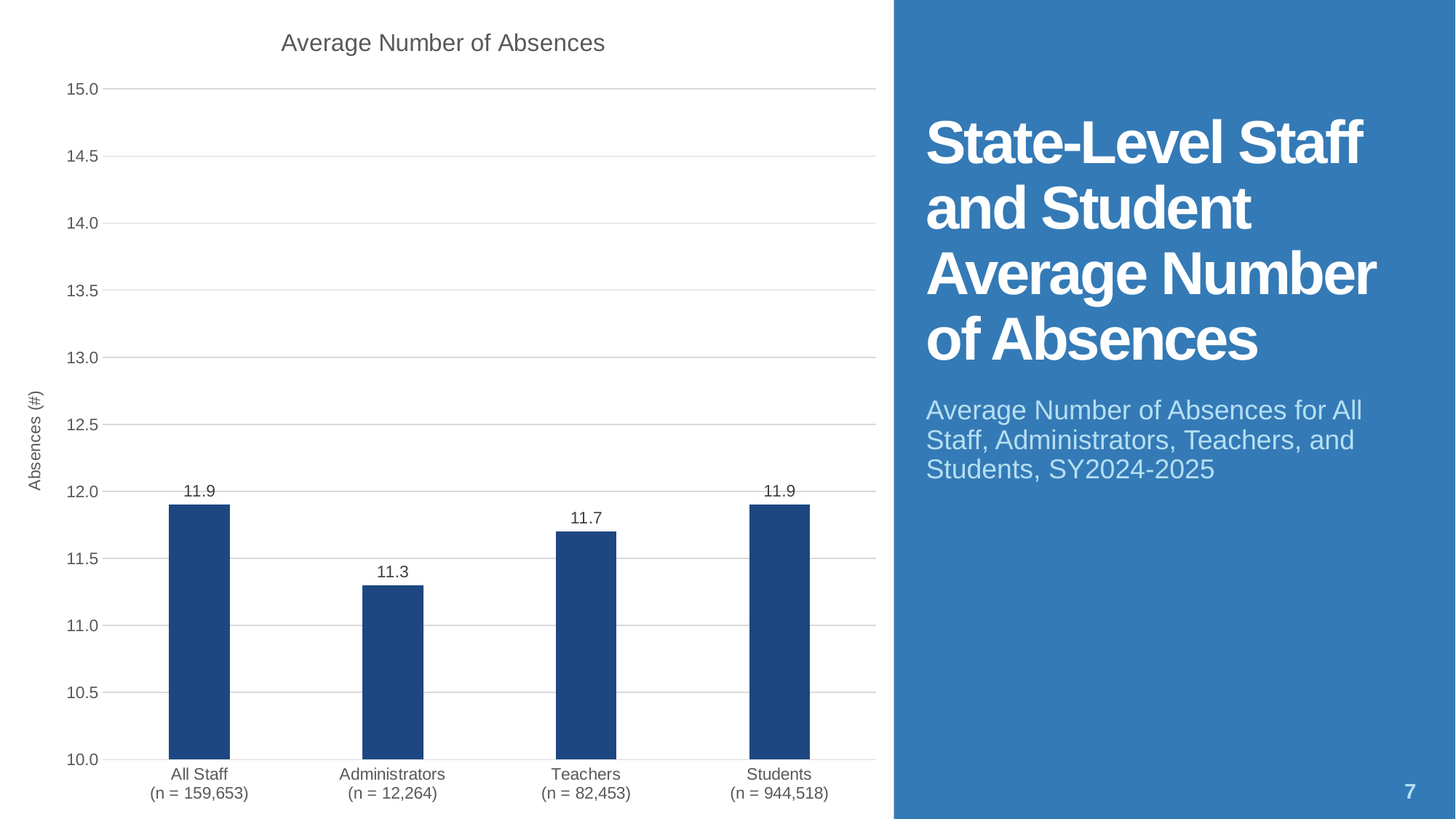

### Chart: Average Number of Absences

| Category | Average Number of Absences |
|---|---|
| All Staff
(n = 159,653) | 11.9 |
| Administrators
(n = 12,264) | 11.3 |
| Teachers
(n = 82,453) | 11.7 |
| Students
(n = 944,518) | 11.9 |
# State-Level Staff and Student Average Number of Absences
Average Number of Absences for All Staff, Administrators, Teachers, and Students, SY2024-2025
7